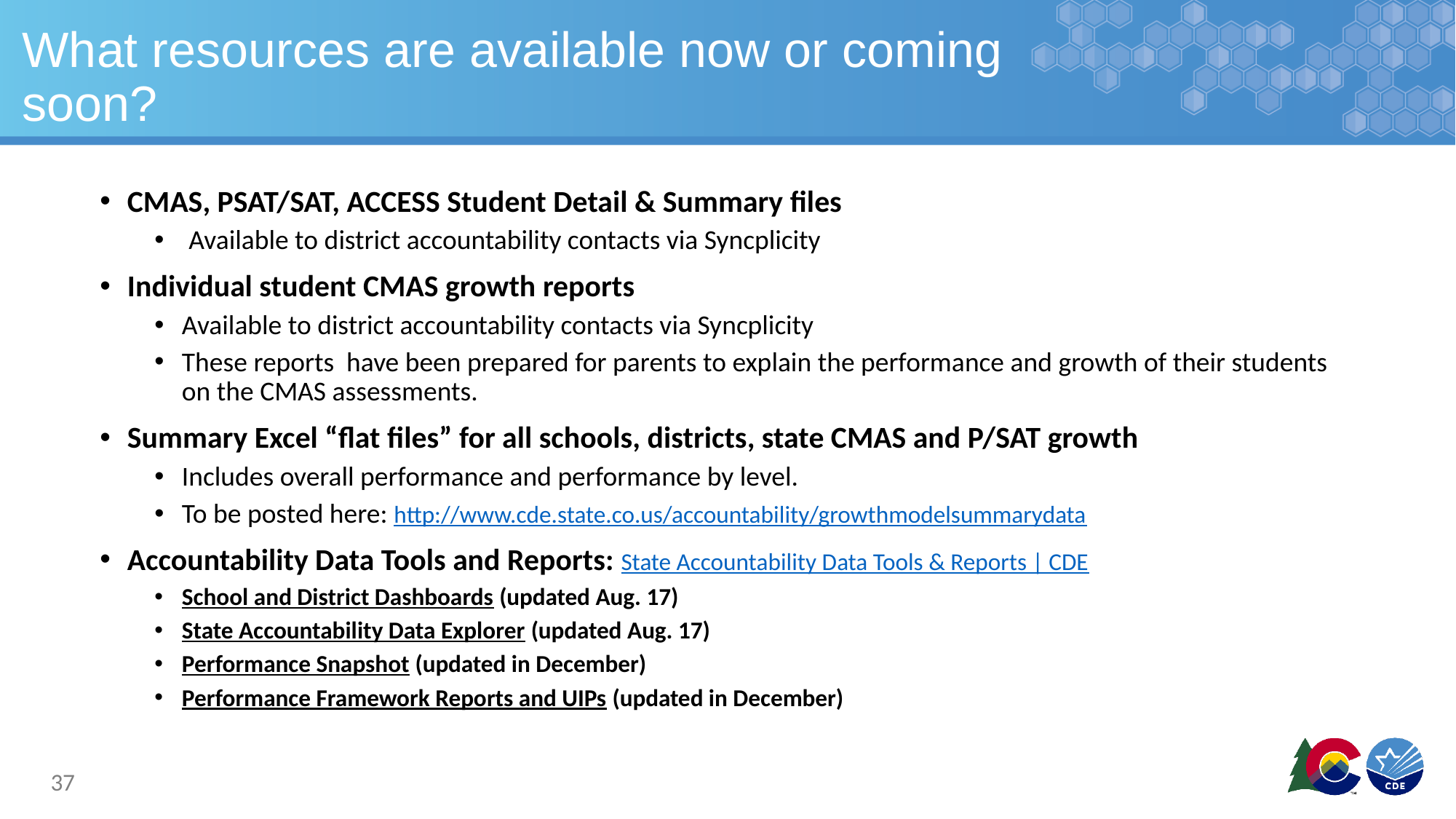

# What resources are available now or coming soon?
CMAS, PSAT/SAT, ACCESS Student Detail & Summary files
Available to district accountability contacts via Syncplicity
Individual student CMAS growth reports
Available to district accountability contacts via Syncplicity
These reports  have been prepared for parents to explain the performance and growth of their students on the CMAS assessments.
Summary Excel “flat files” for all schools, districts, state CMAS and P/SAT growth
Includes overall performance and performance by level.
To be posted here: http://www.cde.state.co.us/accountability/growthmodelsummarydata
Accountability Data Tools and Reports: State Accountability Data Tools & Reports | CDE
School and District Dashboards (updated Aug. 17)
State Accountability Data Explorer (updated Aug. 17)
Performance Snapshot (updated in December)
Performance Framework Reports and UIPs (updated in December)
37